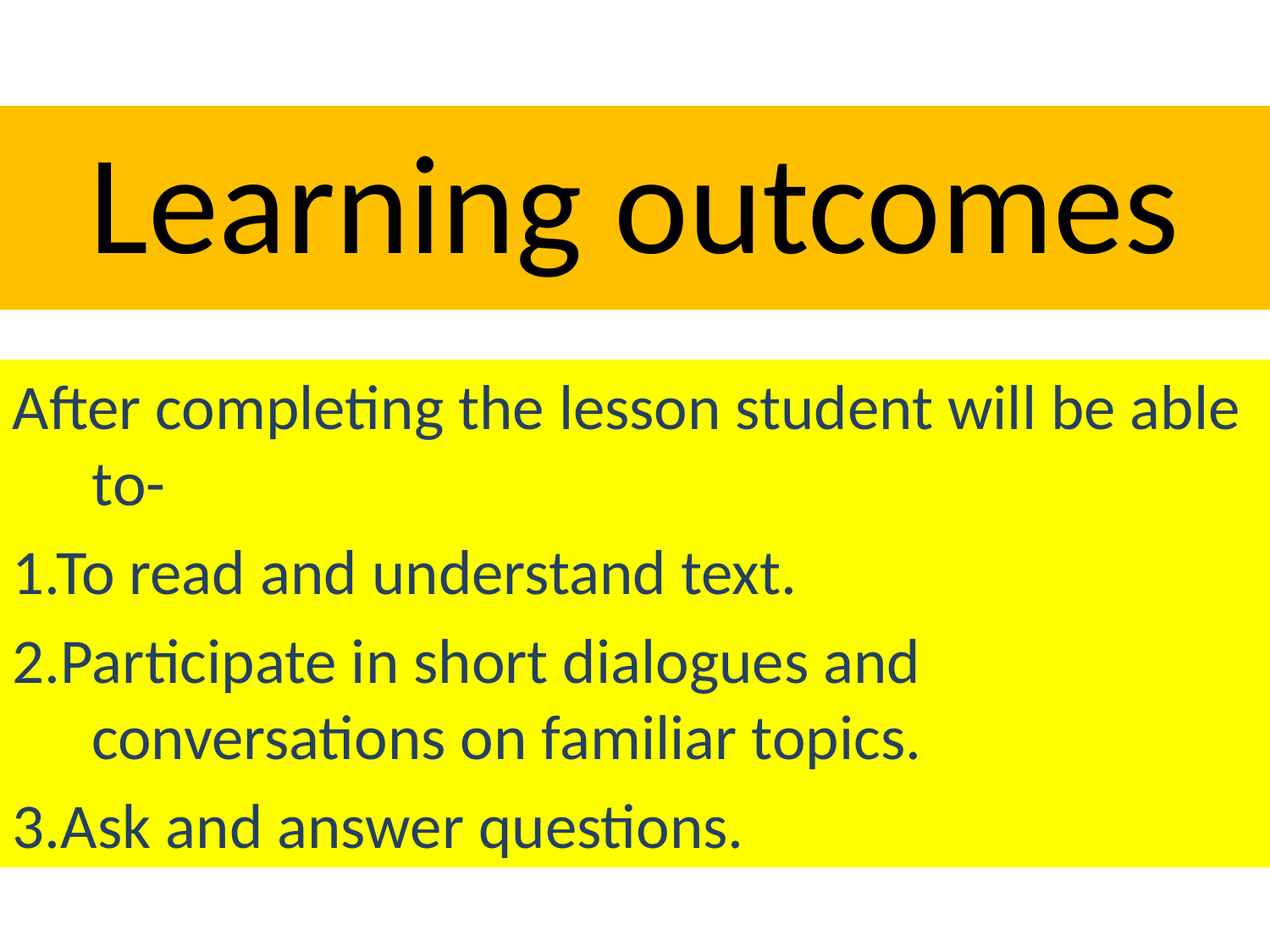

Learning outcomes
After completing the lesson student will be able to-
1.To read and understand text.
2.Participate in short dialogues and conversations on familiar topics.
3.Ask and answer questions.